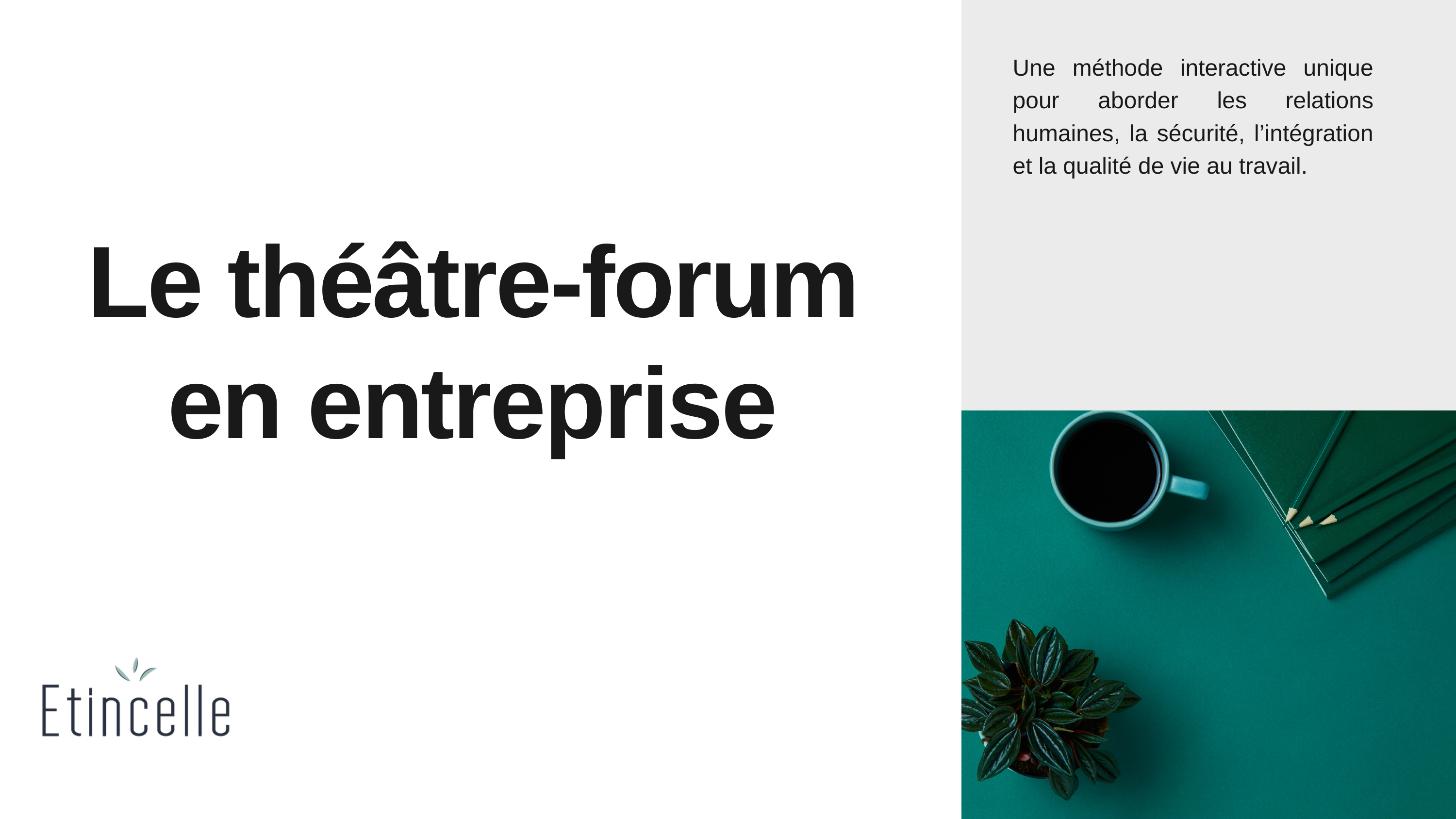

Une méthode interactive unique pour aborder les relations humaines, la sécurité, l’intégration et la qualité de vie au travail.
Le théâtre-forum en entreprise